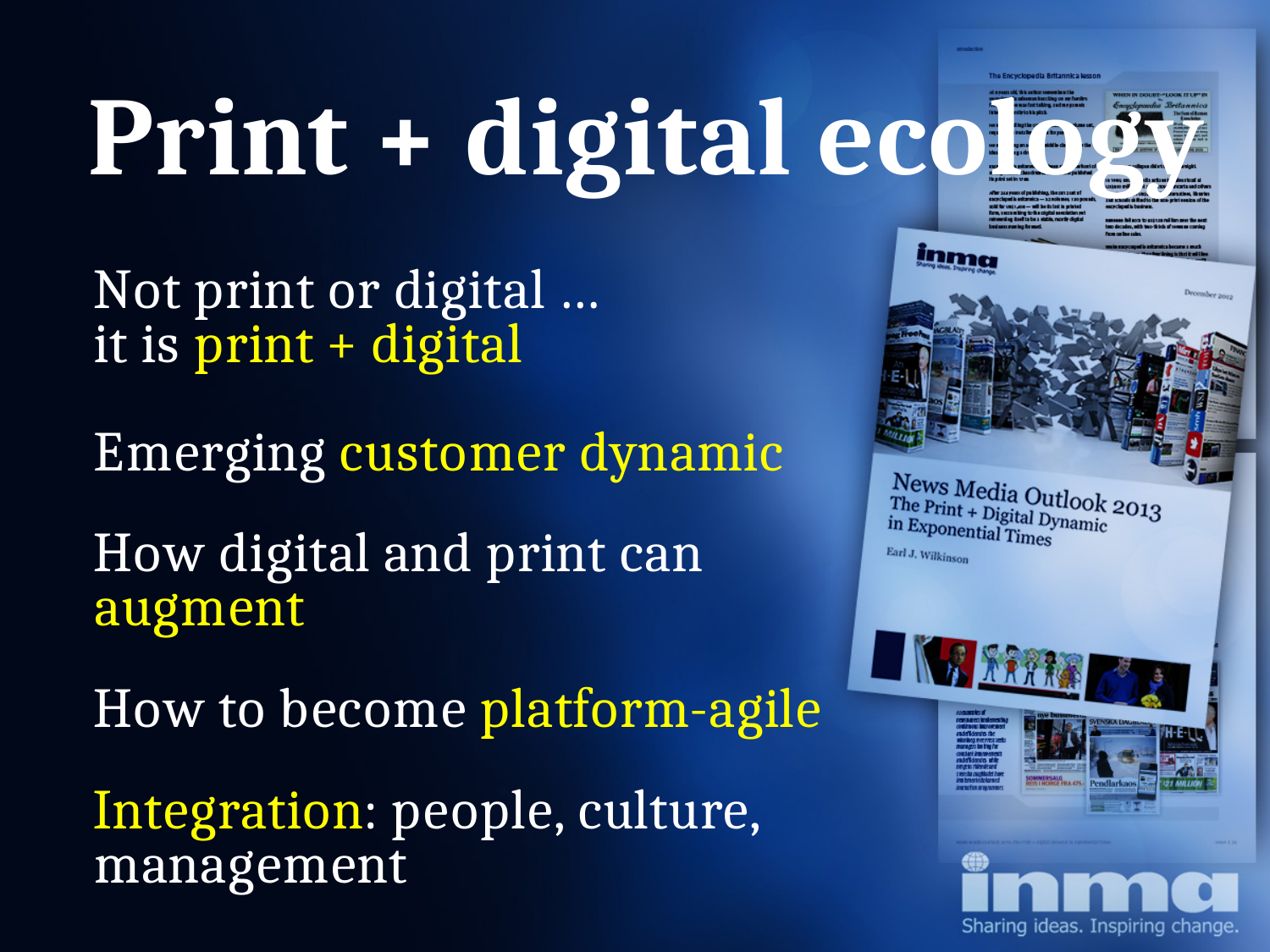

Print + digital ecology
Not print or digital …
it is print + digital

Emerging customer dynamic

How digital and print can
augment

How to become platform-agile

Integration: people, culture,
management